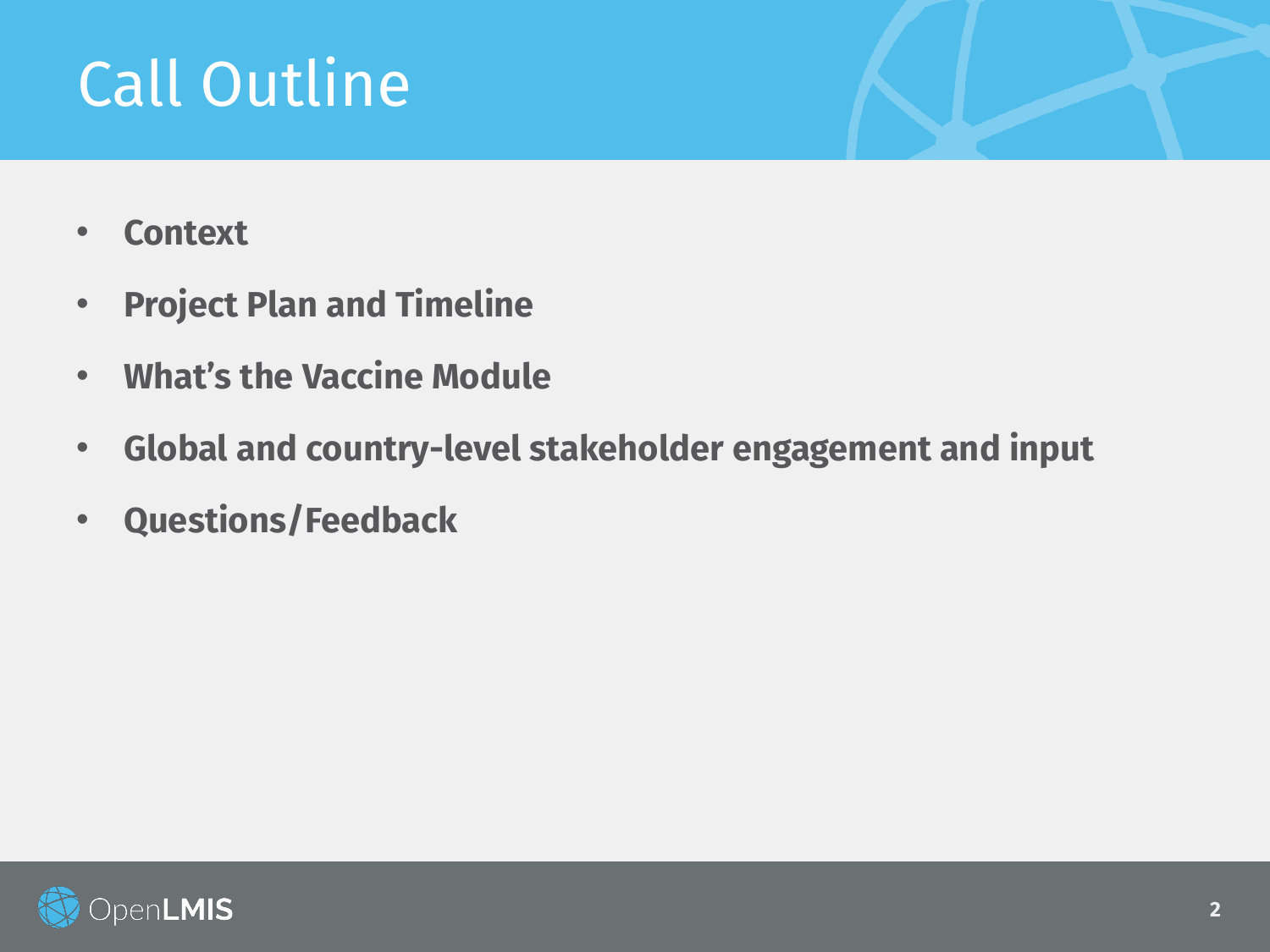

# Call Outline
Context
Project Plan and Timeline
What’s the Vaccine Module
Global and country-level stakeholder engagement and input
Questions/Feedback
2